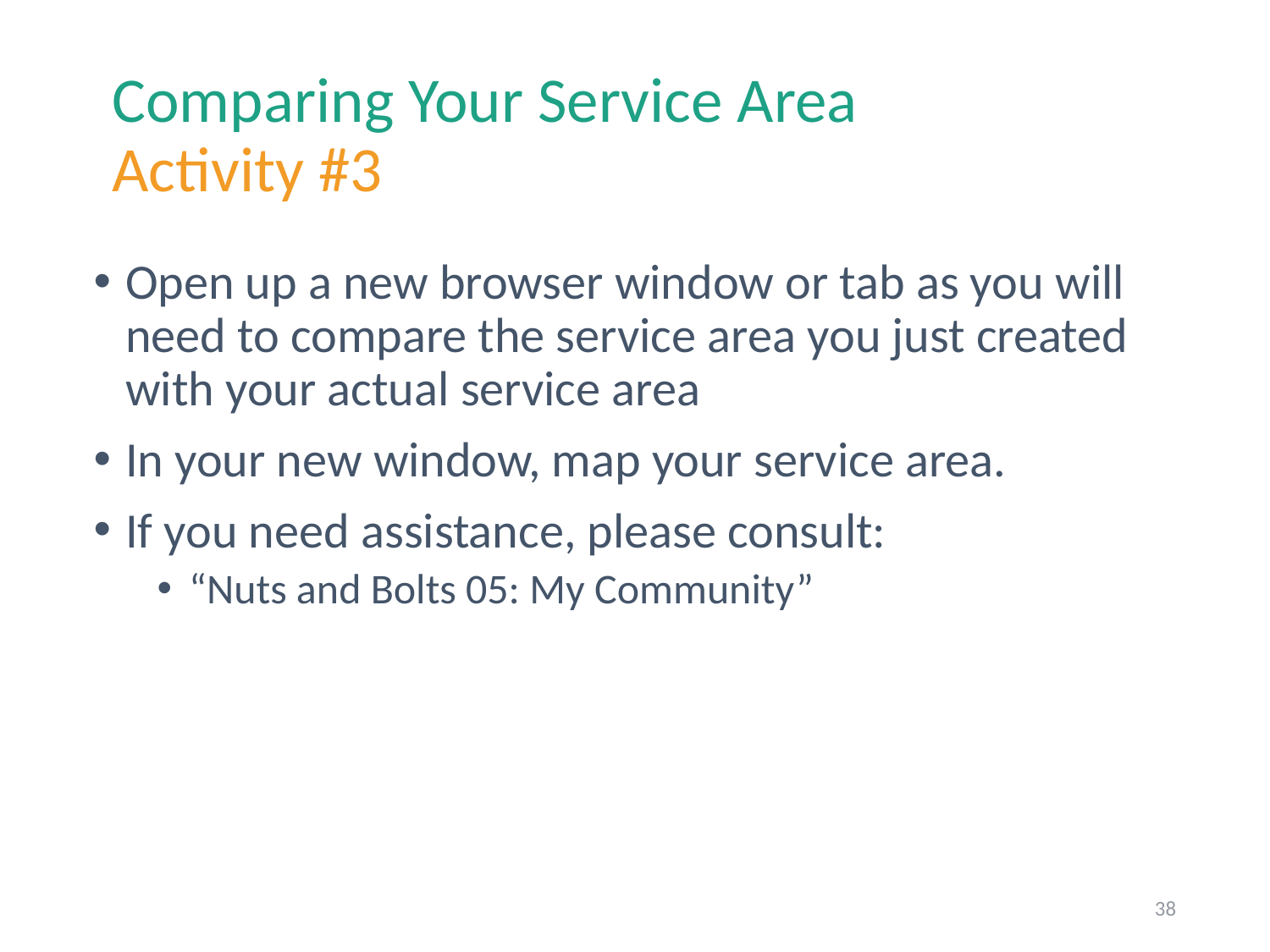

Comparing Your Service Area
Activity #3
Open up a new browser window or tab as you will need to compare the service area you just created with your actual service area
In your new window, map your service area.
If you need assistance, please consult:
“Nuts and Bolts 05: My Community”

38